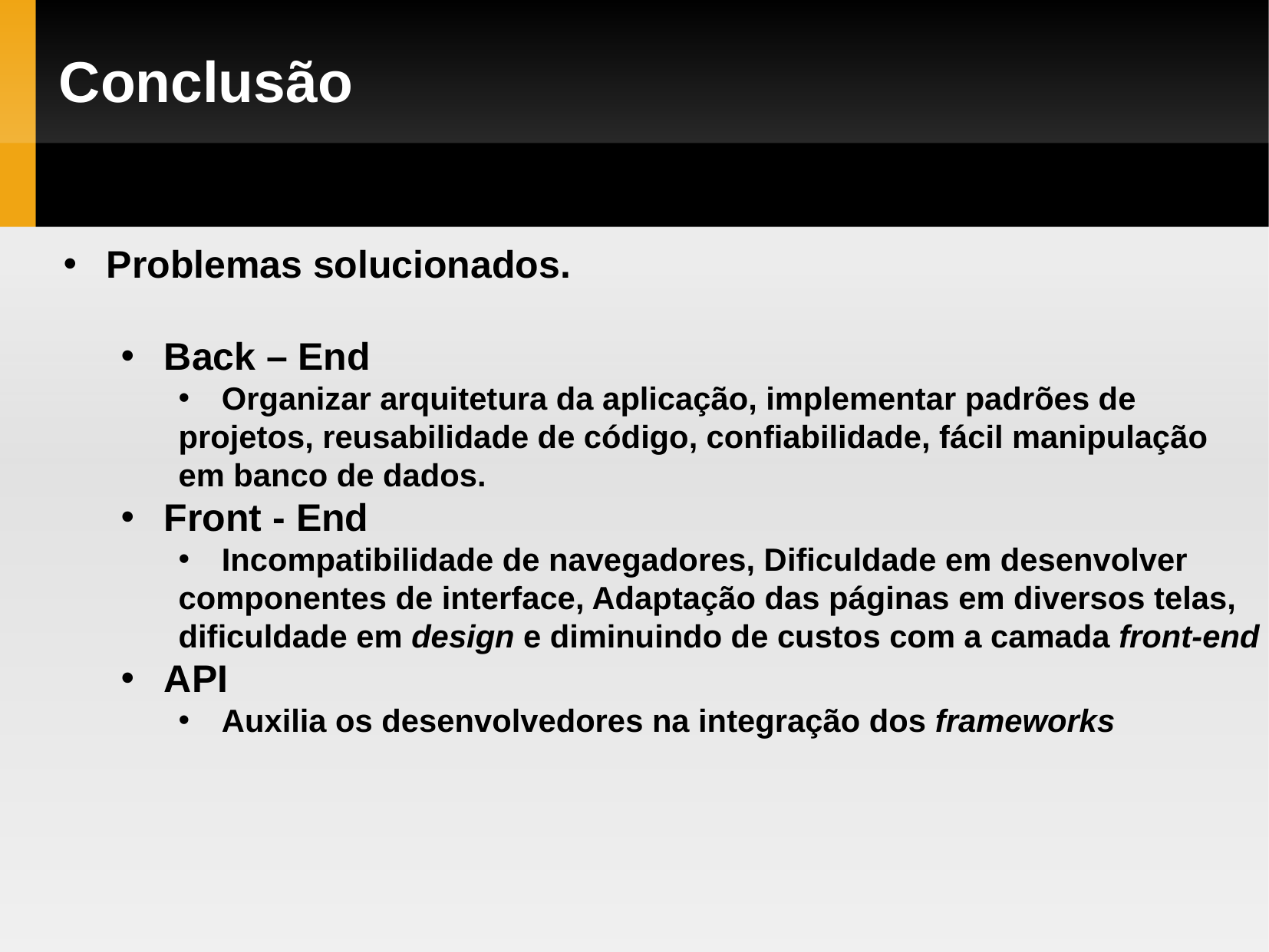

Conclusão
Problemas solucionados.
Back – End
Organizar arquitetura da aplicação, implementar padrões de
projetos, reusabilidade de código, confiabilidade, fácil manipulação
em banco de dados.
Front - End
Incompatibilidade de navegadores, Dificuldade em desenvolver
componentes de interface, Adaptação das páginas em diversos telas,
dificuldade em design e diminuindo de custos com a camada front-end
API
Auxilia os desenvolvedores na integração dos frameworks